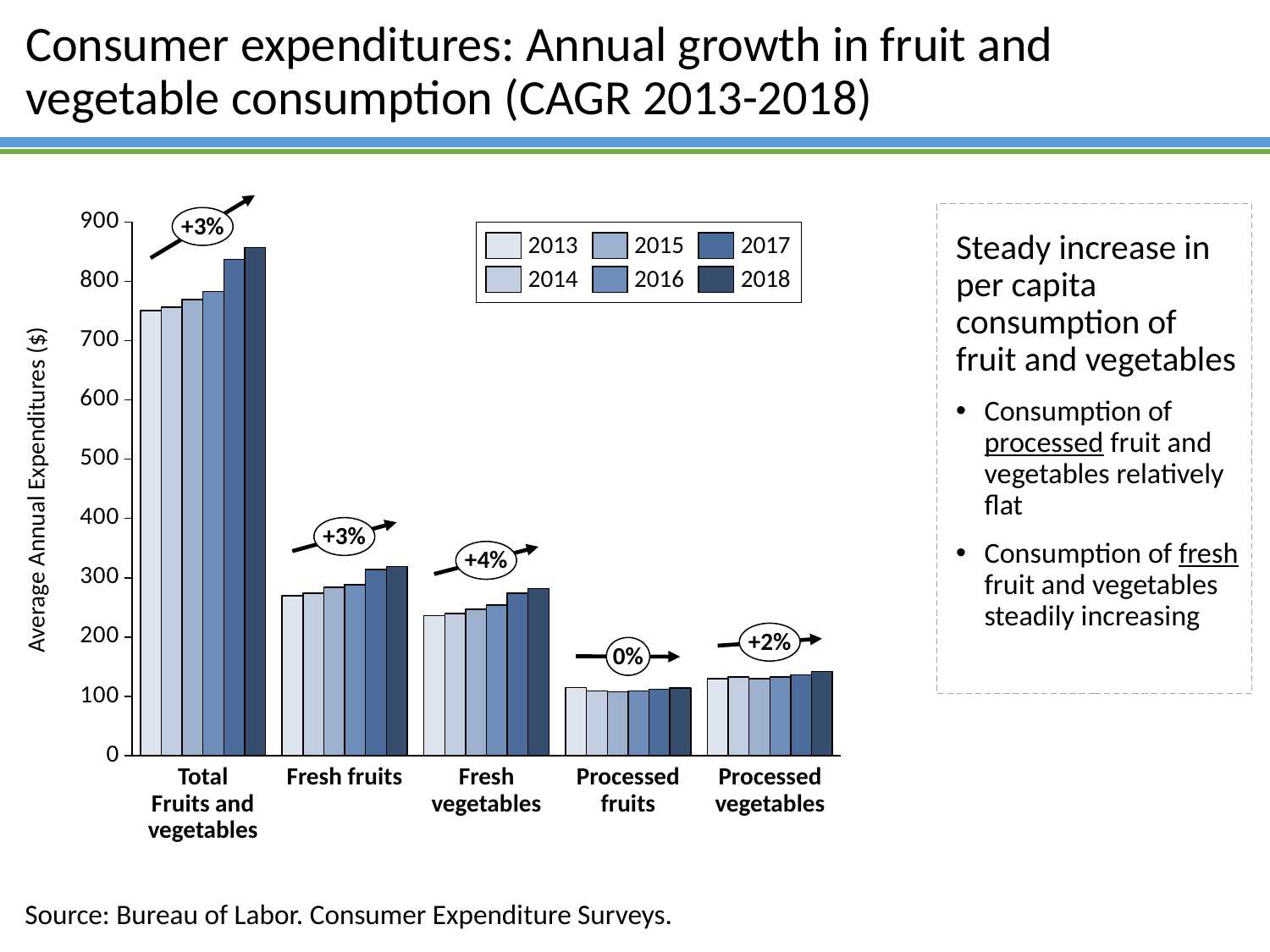

# Consumer expenditures: Annual growth in fruit and vegetable consumption (CAGR 2013-2018)
Steady increase in per capita consumption of fruit and vegetables
Consumption of processed fruit and vegetables relatively flat
Consumption of fresh fruit and vegetables steadily increasing

### Chart

| Category |  |  |  |  |  |  |
|---|---|---|---|---|---|---|
+3%

2013
2015
2017

2014
2016
2018

Average Annual Expenditures ($)
+3%
+4%
+2%
0%
Total Fruits and vegetables
Fresh fruits
Fresh vegetables
Processed fruits
Processed vegetables
Source: Bureau of Labor. Consumer Expenditure Surveys.